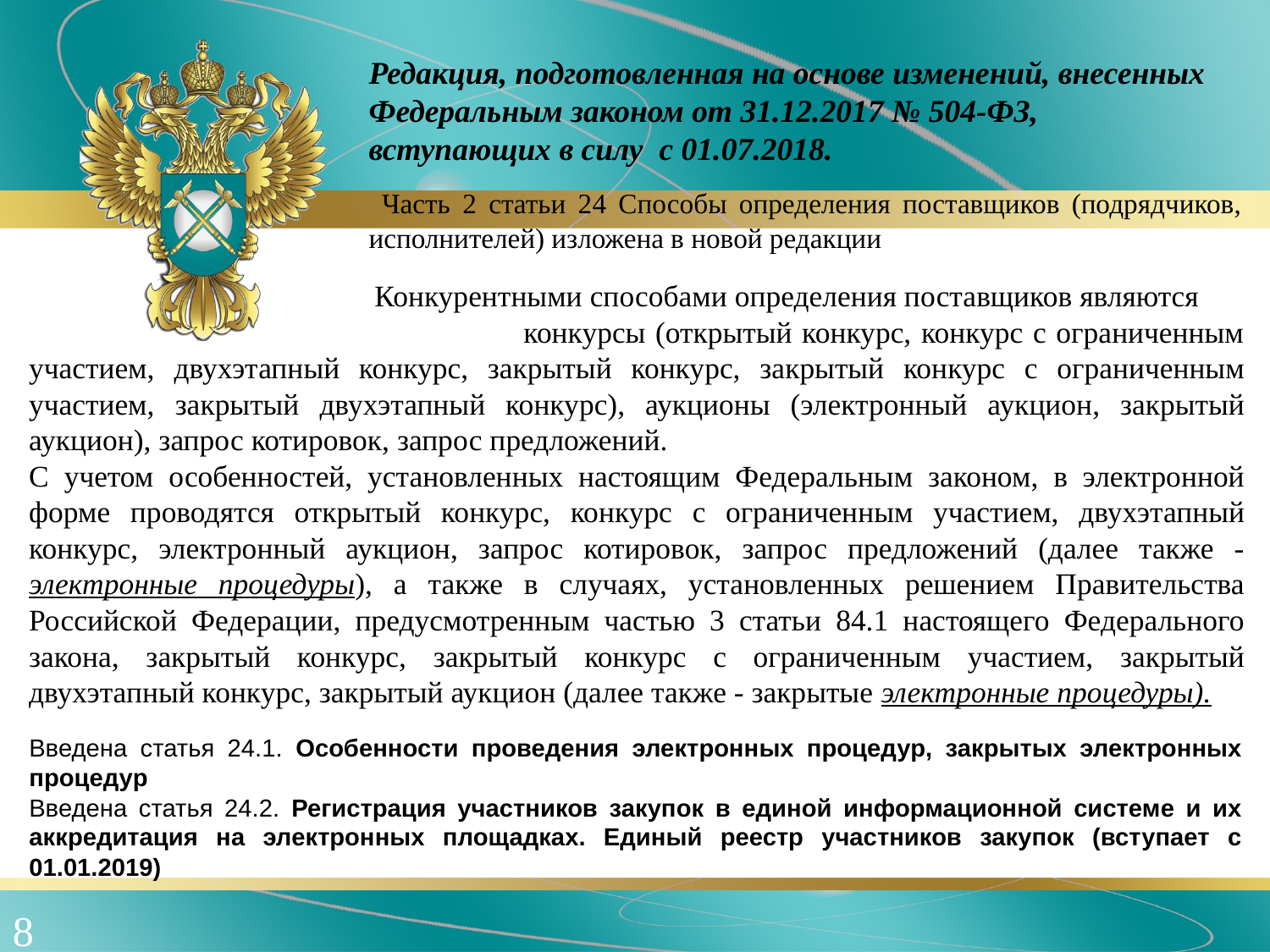

Редакция, подготовленная на основе изменений, внесенных Федеральным законом от 31.12.2017 № 504-ФЗ, вступающих в силу  с 01.07.2018.
 Часть 2 статьи 24 Способы определения поставщиков (подрядчиков, исполнителей) изложена в новой редакции
                                                 Конкурентными способами определения поставщиков являются                            .                            конкурсы (открытый конкурс, конкурс с ограниченным участием, двухэтапный конкурс, закрытый конкурс, закрытый конкурс с ограниченным участием, закрытый двухэтапный конкурс), аукционы (электронный аукцион, закрытый аукцион), запрос котировок, запрос предложений.
С учетом особенностей, установленных настоящим Федеральным законом, в электронной форме проводятся открытый конкурс, конкурс с ограниченным участием, двухэтапный конкурс, электронный аукцион, запрос котировок, запрос предложений (далее также - электронные процедуры), а также в случаях, установленных решением Правительства Российской Федерации, предусмотренным частью 3 статьи 84.1 настоящего Федерального закона, закрытый конкурс, закрытый конкурс с ограниченным участием, закрытый двухэтапный конкурс, закрытый аукцион (далее также - закрытые электронные процедуры). .

Введена статья 24.1. Особенности проведения электронных процедур, закрытых электронных процедур
Введена статья 24.2. Регистрация участников закупок в единой информационной системе и их аккредитация на электронных площадках. Единый реестр участников закупок (вступает с 01.01.2019)
8